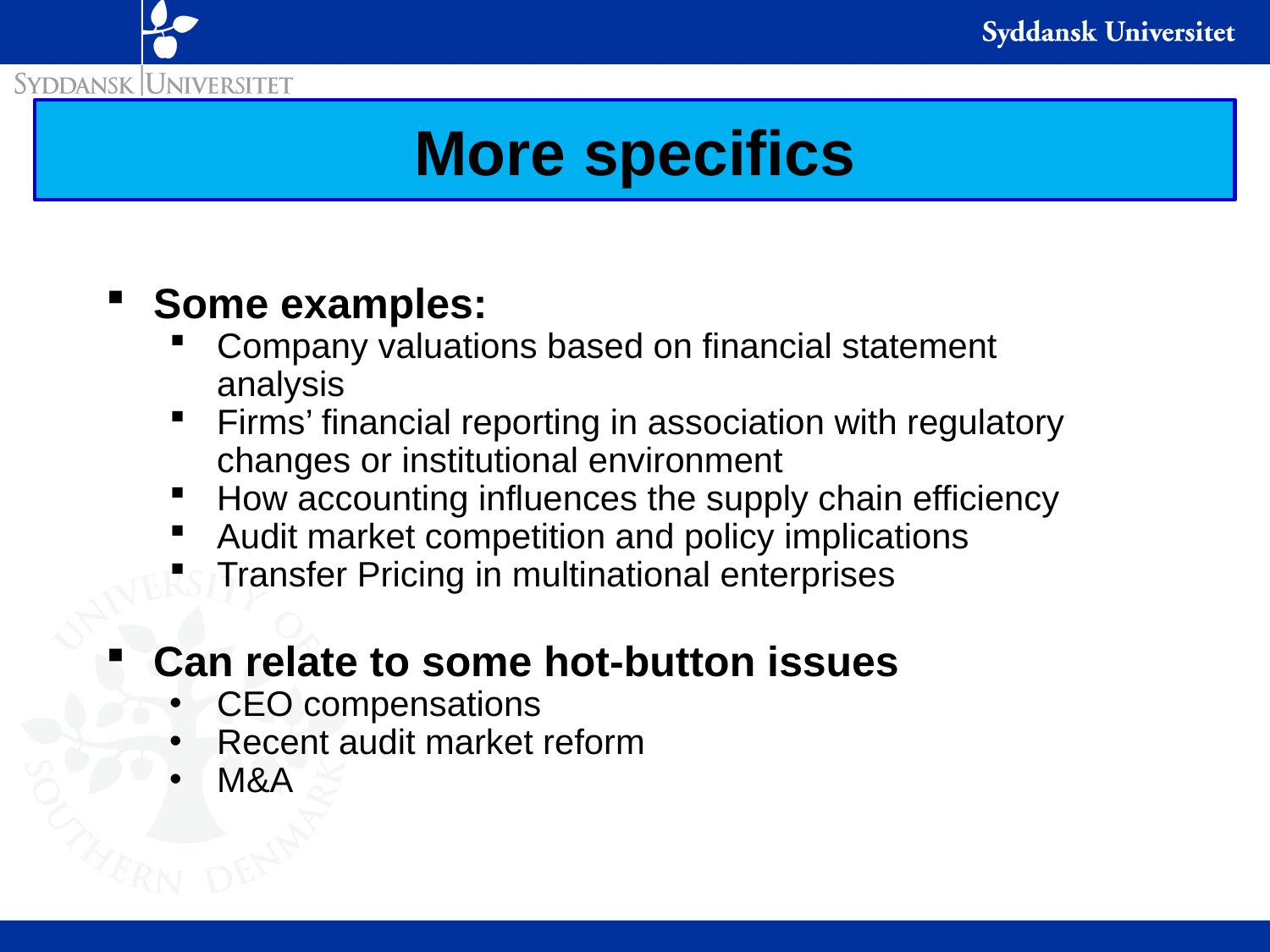

More specifics

Some examples:
Company valuations based on financial statement analysis
Firms’ financial reporting in association with regulatory changes or institutional environment
How accounting influences the supply chain efficiency
Audit market competition and policy implications
Transfer Pricing in multinational enterprises

Can relate to some hot-button issues
CEO compensations
Recent audit market reform
M&A